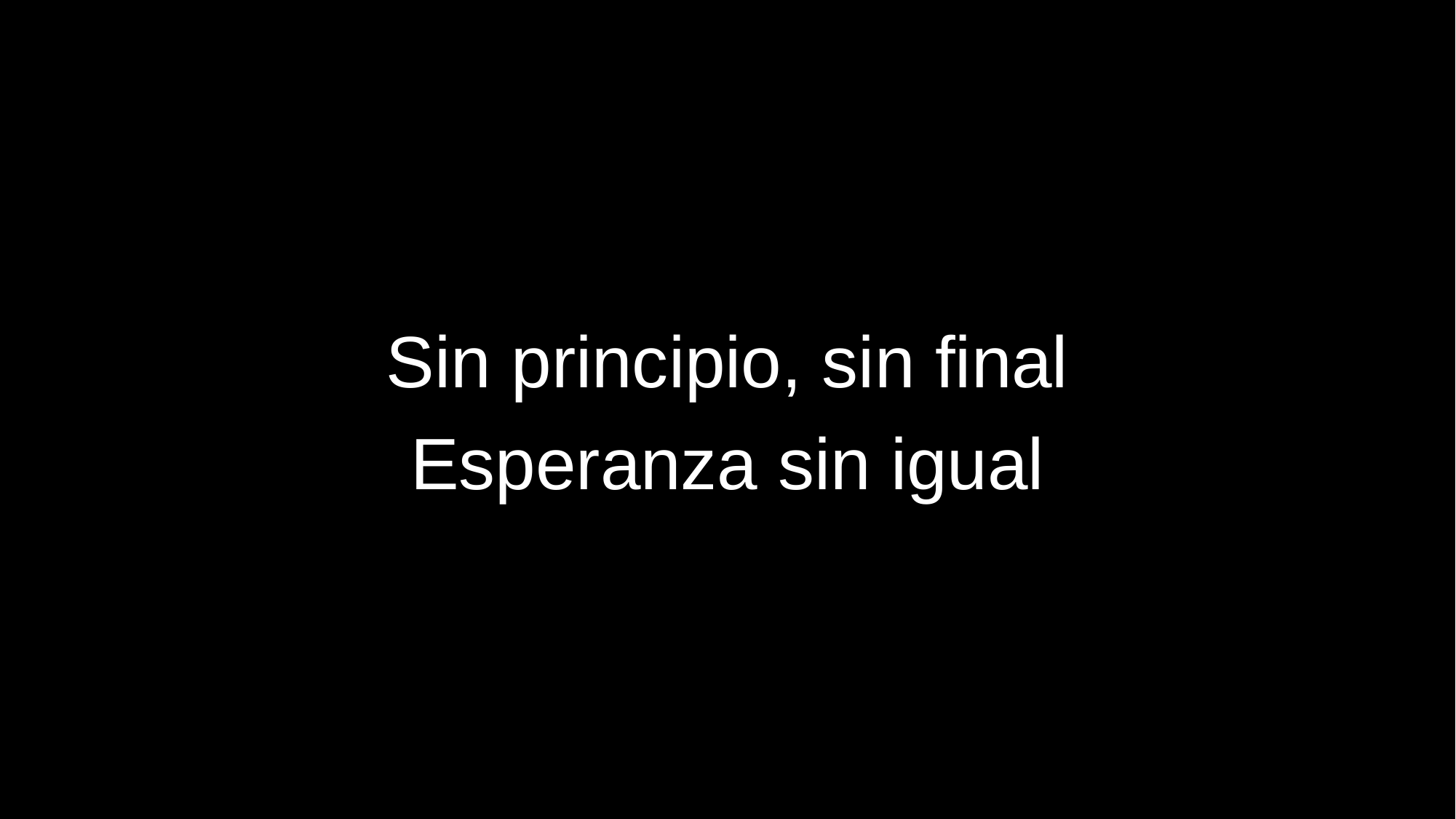

Sin principio, sin final
Esperanza sin igual